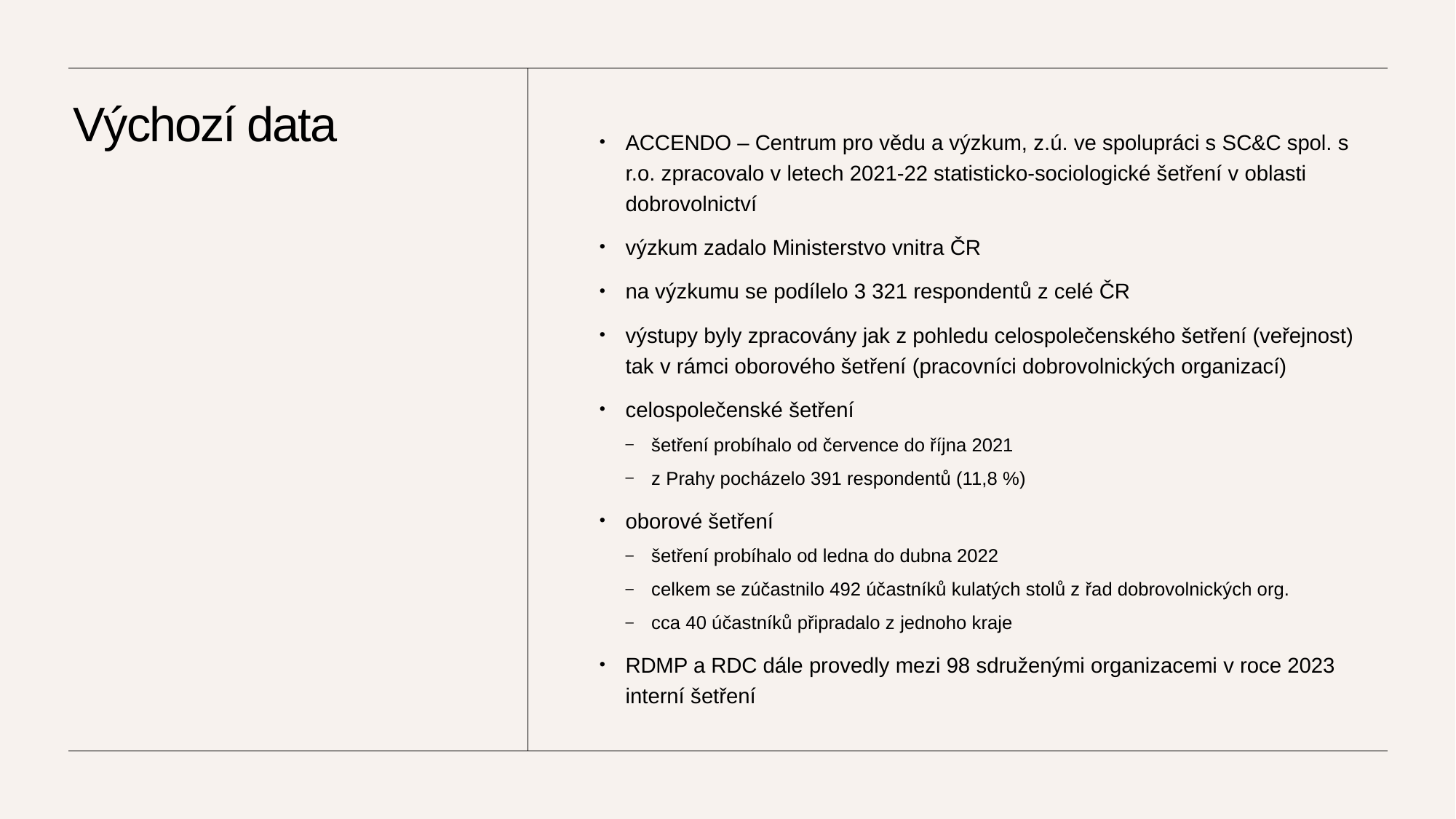

# Výchozí data
ACCENDO – Centrum pro vědu a výzkum, z.ú. ve spolupráci s SC&C spol. s r.o. zpracovalo v letech 2021-22 statisticko-sociologické šetření v oblasti dobrovolnictví
výzkum zadalo Ministerstvo vnitra ČR
na výzkumu se podílelo 3 321 respondentů z celé ČR
výstupy byly zpracovány jak z pohledu celospolečenského šetření (veřejnost) tak v rámci oborového šetření (pracovníci dobrovolnických organizací)
celospolečenské šetření
šetření probíhalo od července do října 2021
z Prahy pocházelo 391 respondentů (11,8 %)
oborové šetření
šetření probíhalo od ledna do dubna 2022
celkem se zúčastnilo 492 účastníků kulatých stolů z řad dobrovolnických org.
cca 40 účastníků připradalo z jednoho kraje
RDMP a RDC dále provedly mezi 98 sdruženými organizacemi v roce 2023 interní šetření